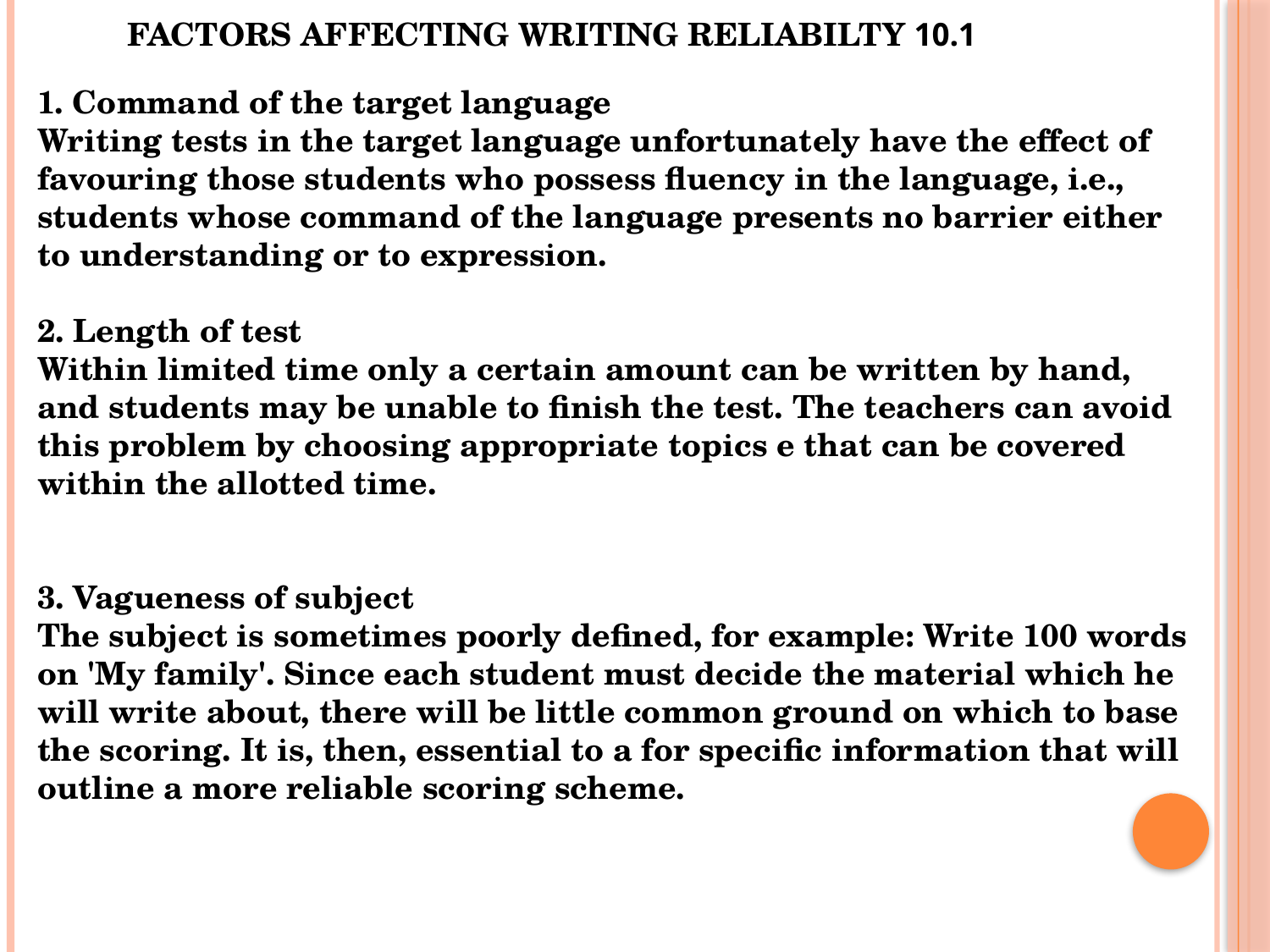

10.1 FACTORS AFFECTING WRITING RELIABILTY
1. Command of the target language
Writing tests in the target language unfortunately have the effect of favouring those students who possess fluency in the language, i.e., students whose command of the language presents no barrier either to understanding or to expression.

2. Length of test
Within limited time only a certain amount can be written by hand, and students may be unable to finish the test. The teachers can avoid this problem by choosing appropriate topics e that can be covered within the allotted time.

3. Vagueness of subject
The subject is sometimes poorly defined, for example: Write 100 words on 'My family'. Since each student must decide the material which he will write about, there will be little common ground on which to base the scoring. It is, then, essential to a for specific information that will outline a more reliable scoring scheme.